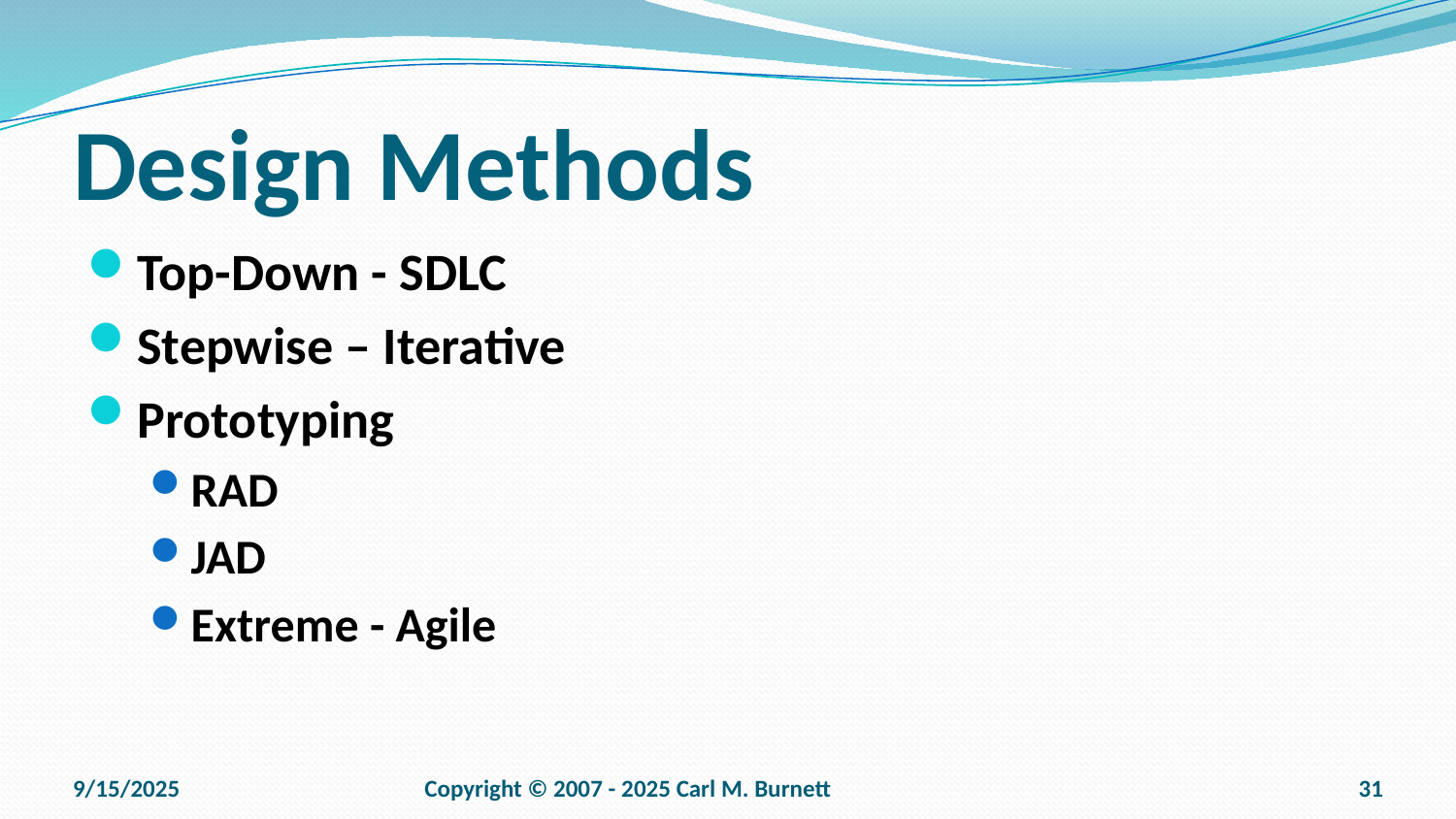

# Design Methods
Top-Down - SDLC
Stepwise – Iterative
Prototyping
RAD
JAD
Extreme - Agile
9/15/2025
Copyright © 2007 - 2025 Carl M. Burnett
31